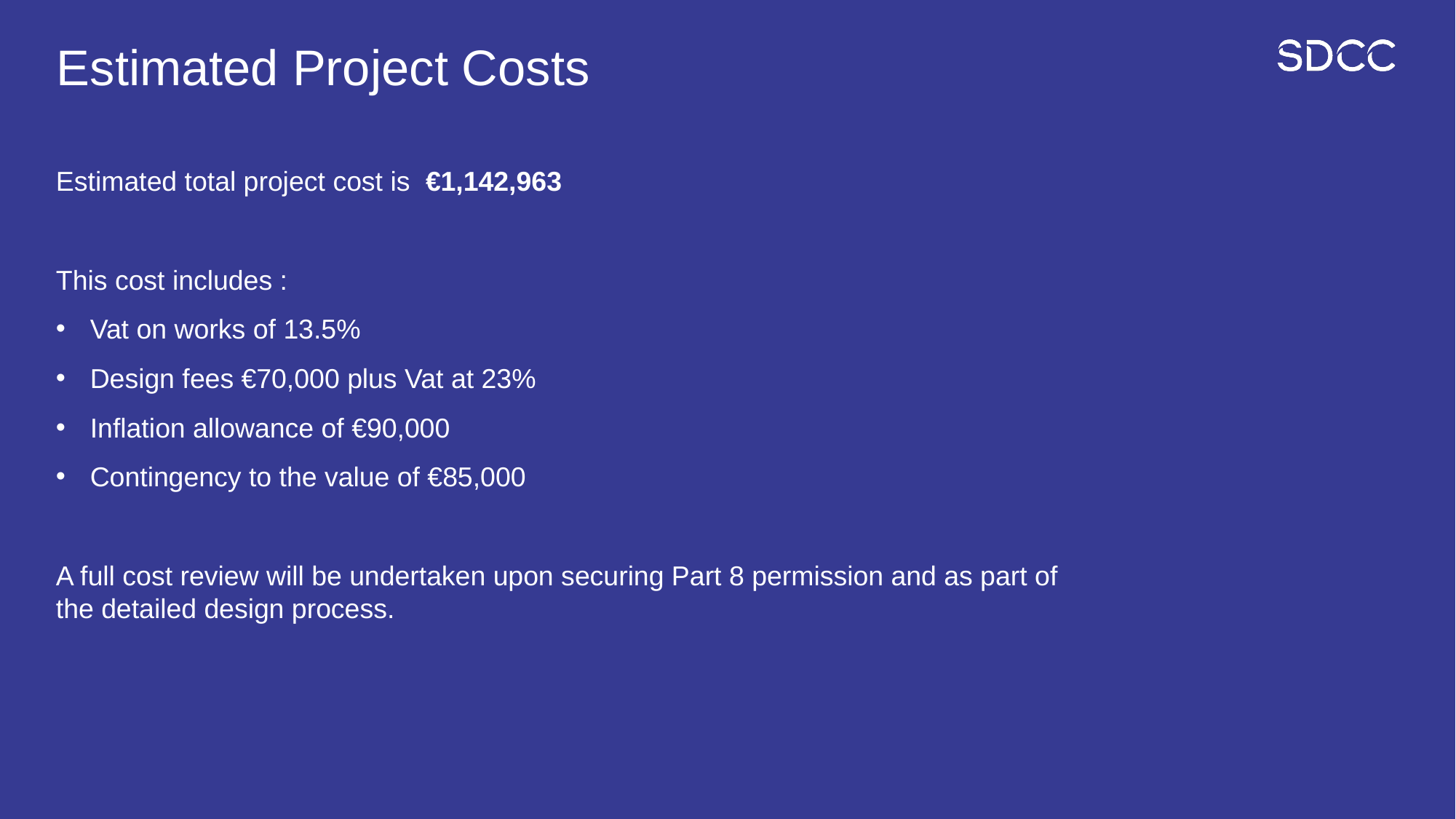

# Estimated Project Costs

Estimated total project cost is  €1,142,963

This cost includes :
Vat on works of 13.5%
Design fees €70,000 plus Vat at 23%
Inflation allowance of €90,000
Contingency to the value of €85,000

A full cost review will be undertaken upon securing Part 8 permission and as part of the detailed design process.